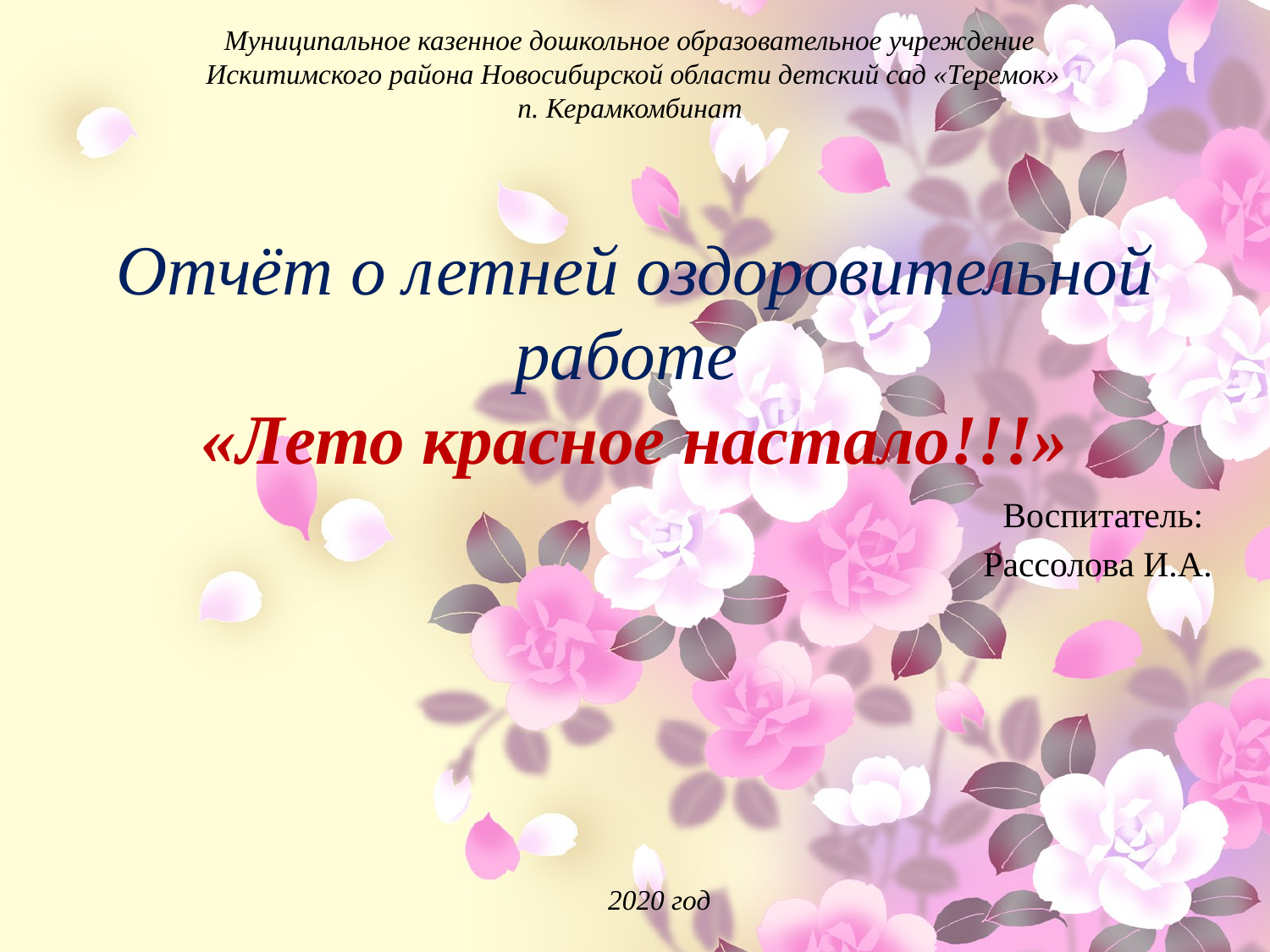

Муниципальное казенное дошкольное образовательное учреждение
 Искитимского района Новосибирской области детский сад «Теремок»
п. Керамкомбинат
# Отчёт о летней оздоровительной работе «Лето красное настало!!!»
Воспитатель:
                         Рассолова И.А.

2020 год